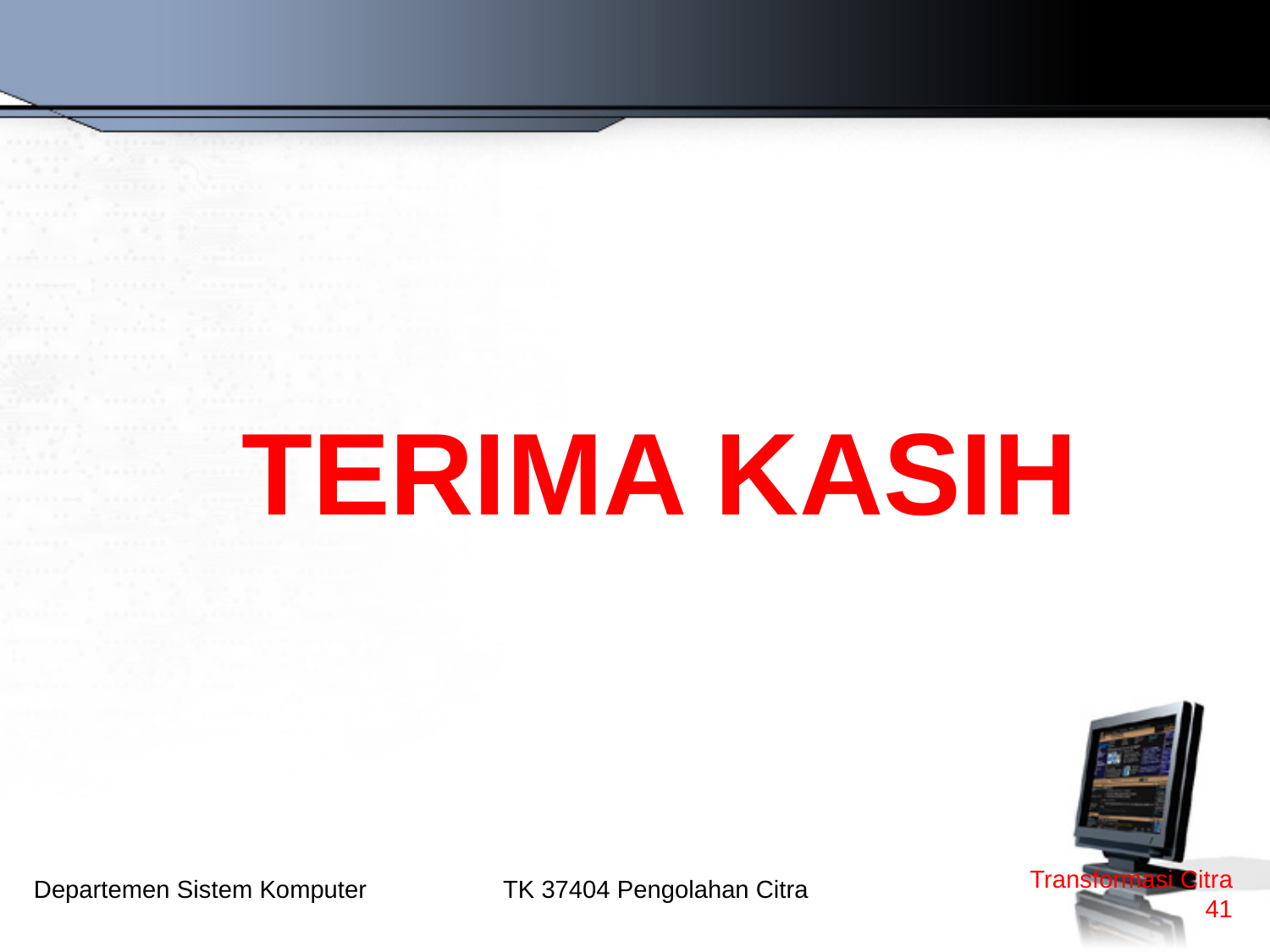

# TERIMA KASIH
Transformasi Citra
41
TK 37404 Pengolahan Citra
Departemen Sistem Komputer